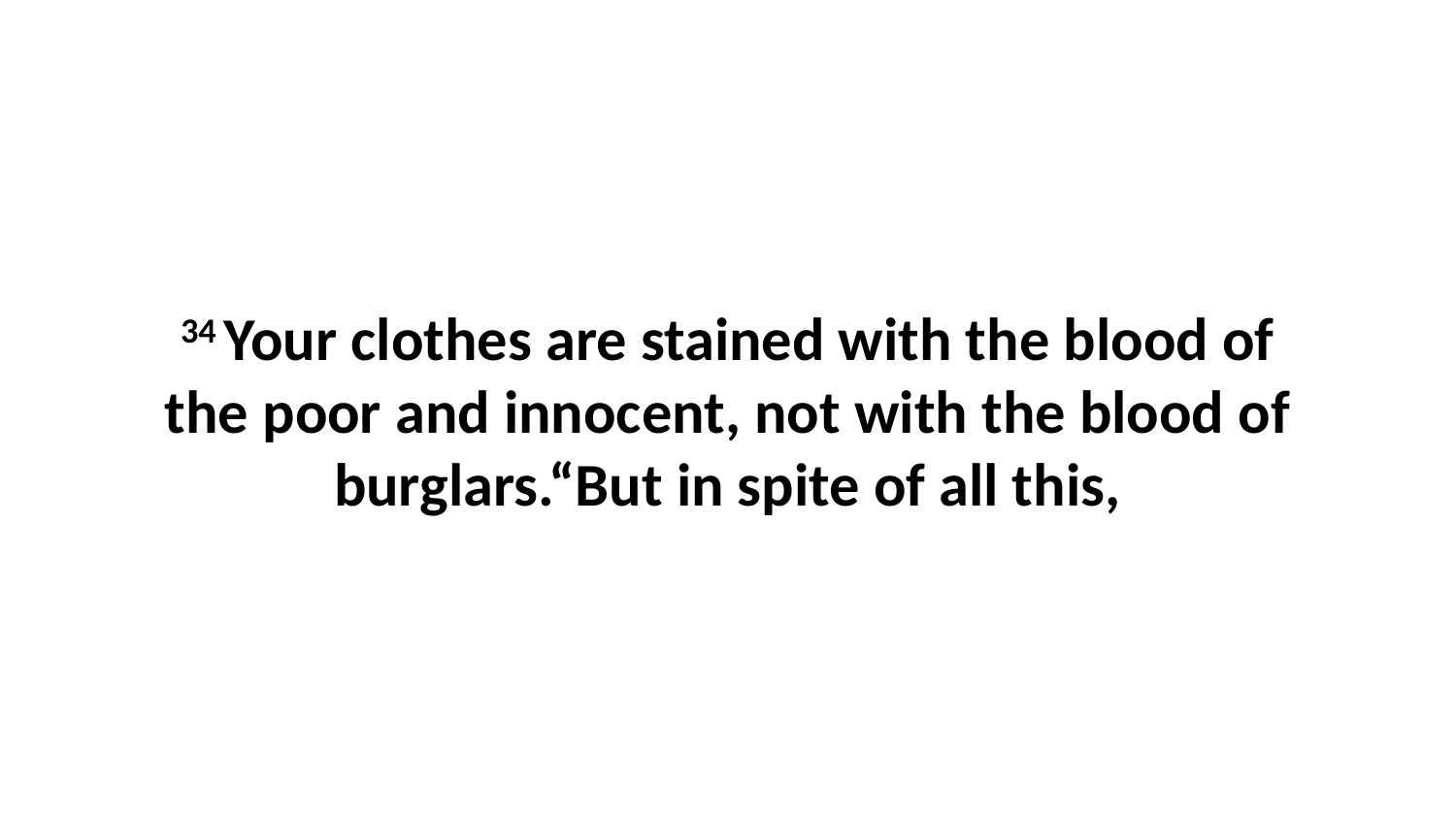

34 Your clothes are stained with the blood of the poor and innocent, not with the blood of burglars.“But in spite of all this,